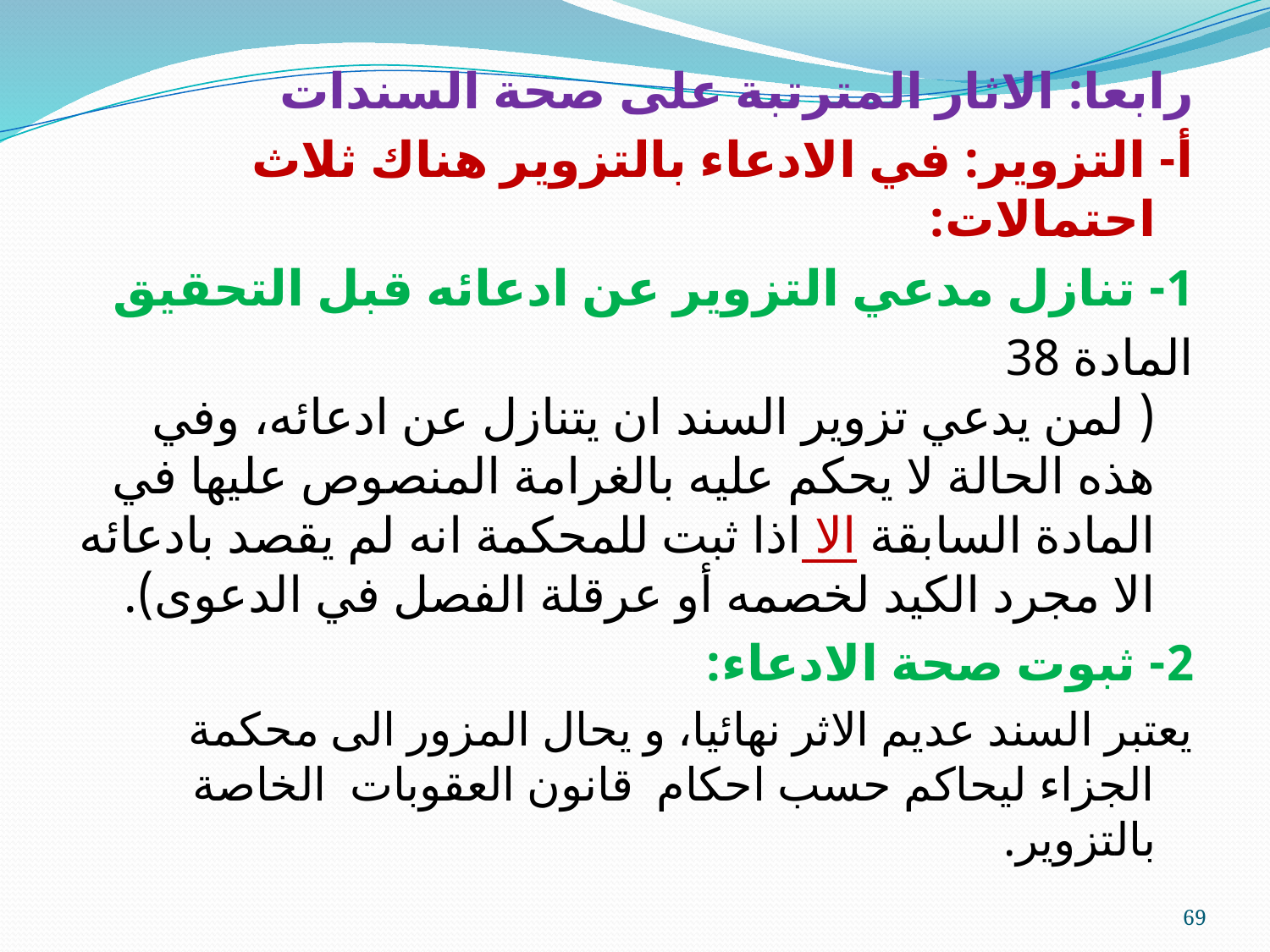

رابعا: الاثار المترتبة على صحة السندات
أ- التزوير: في الادعاء بالتزوير هناك ثلاث احتمالات:
1- تنازل مدعي التزوير عن ادعائه قبل التحقيق
المادة 38
( لمن يدعي تزوير السند ان يتنازل عن ادعائه، وفي هذه الحالة لا يحكم عليه بالغرامة المنصوص عليها في المادة السابقة الا اذا ثبت للمحكمة انه لم يقصد بادعائه الا مجرد الكيد لخصمه أو عرقلة الفصل في الدعوى).
2- ثبوت صحة الادعاء:
يعتبر السند عديم الاثر نهائيا، و يحال المزور الى محكمة الجزاء ليحاكم حسب احكام  قانون العقوبات  الخاصة بالتزوير.
69